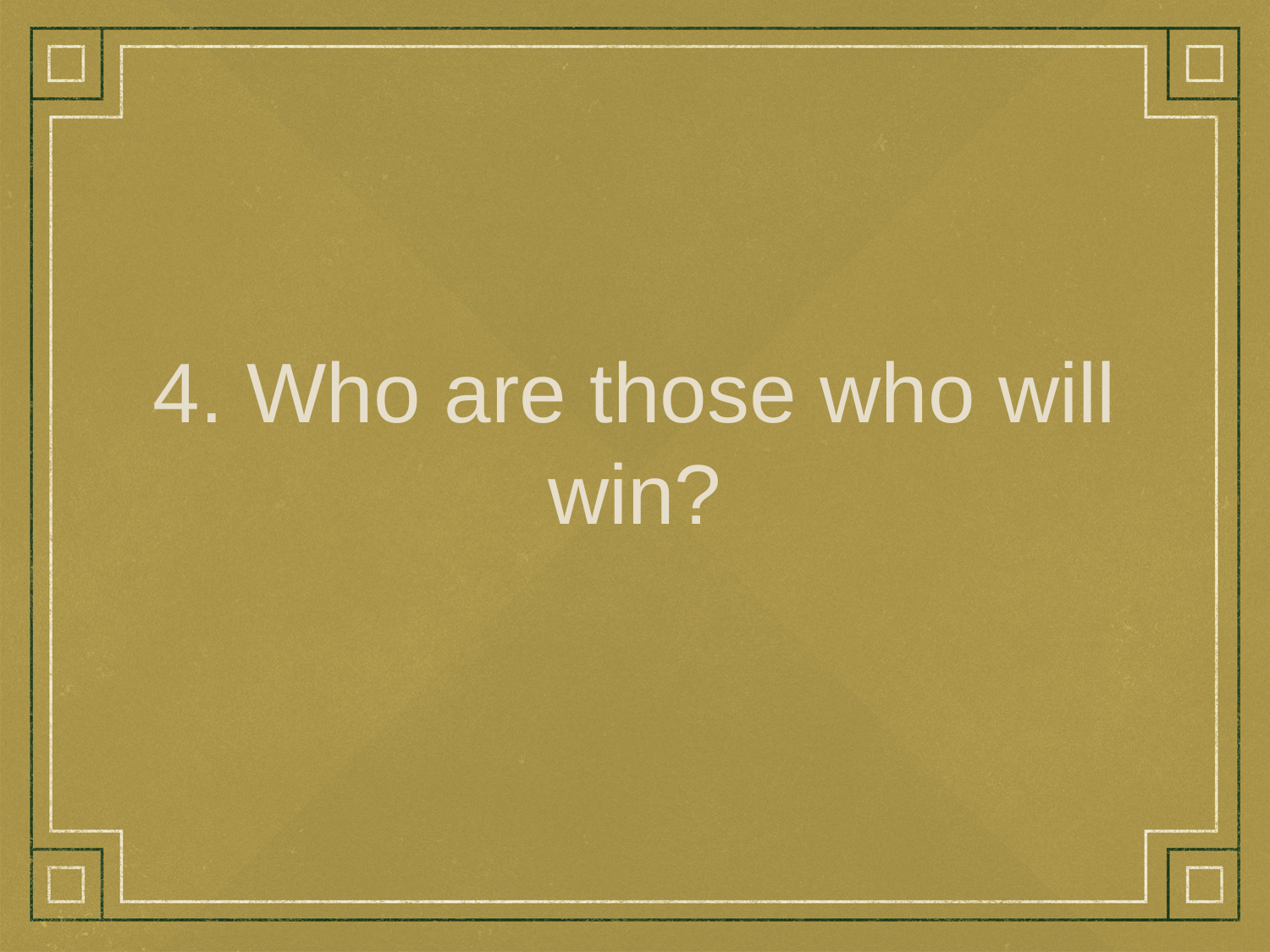

4. Who are those who will win?